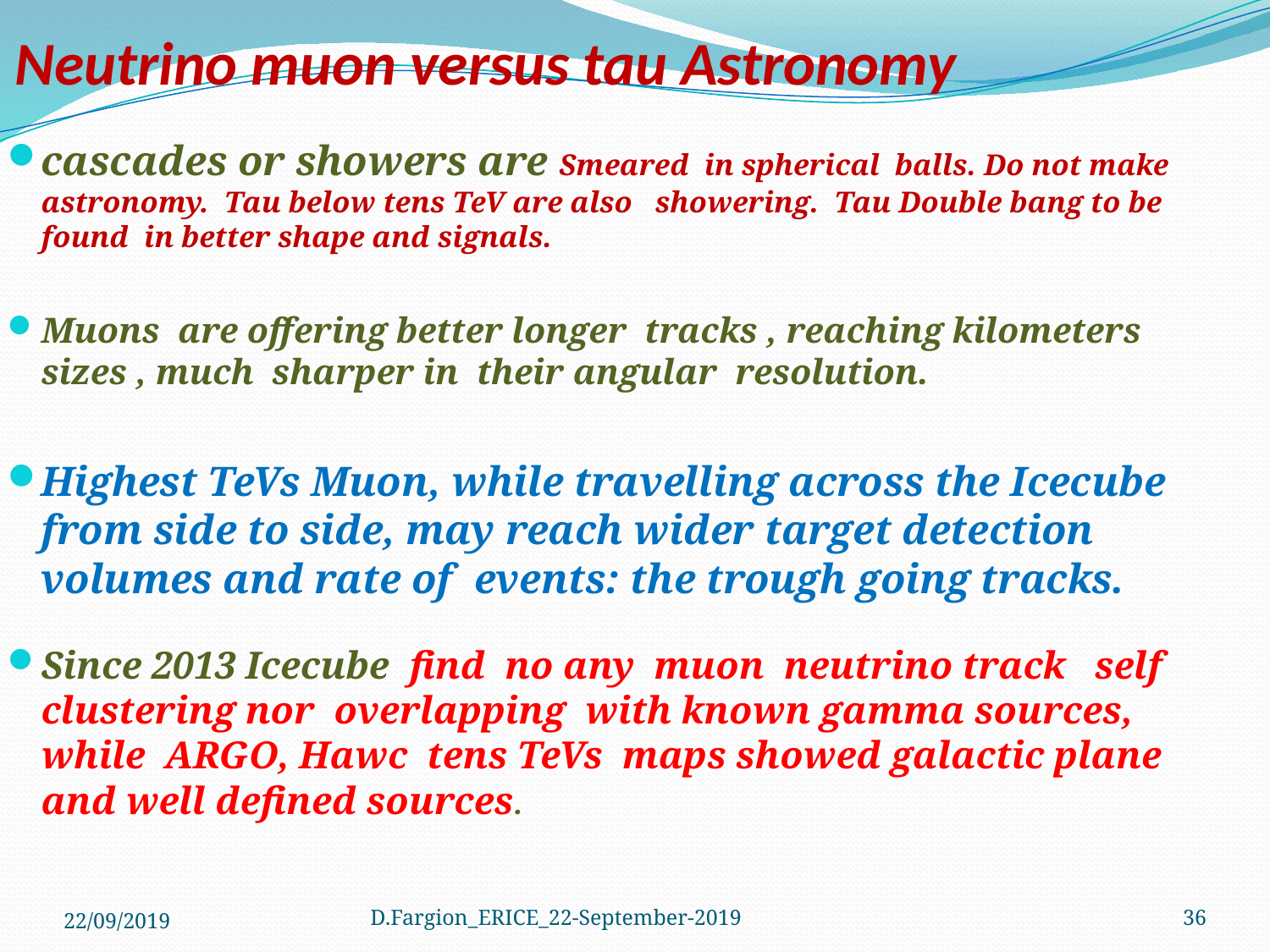

# Neutrino muon versus tau Astronomy

cascades or showers are Smeared  in spherical  balls. Do not make astronomy.  Tau below tens TeV are also   showering.  Tau Double bang to be found  in better shape and signals.

Muons  are offering better longer  tracks , reaching kilometers sizes , much  sharper in  their angular  resolution.

Highest TeVs Muon, while travelling across the Icecube from side to side, may reach wider target detection volumes and rate of  events: the trough going tracks.

Since 2013 Icecube  find  no any  muon  neutrino track   self clustering nor  overlapping  with known gamma sources,  while  ARGO, Hawc  tens TeVs  maps showed galactic plane and well defined sources.
22/09/2019
D.Fargion_ERICE_22-September-2019
36